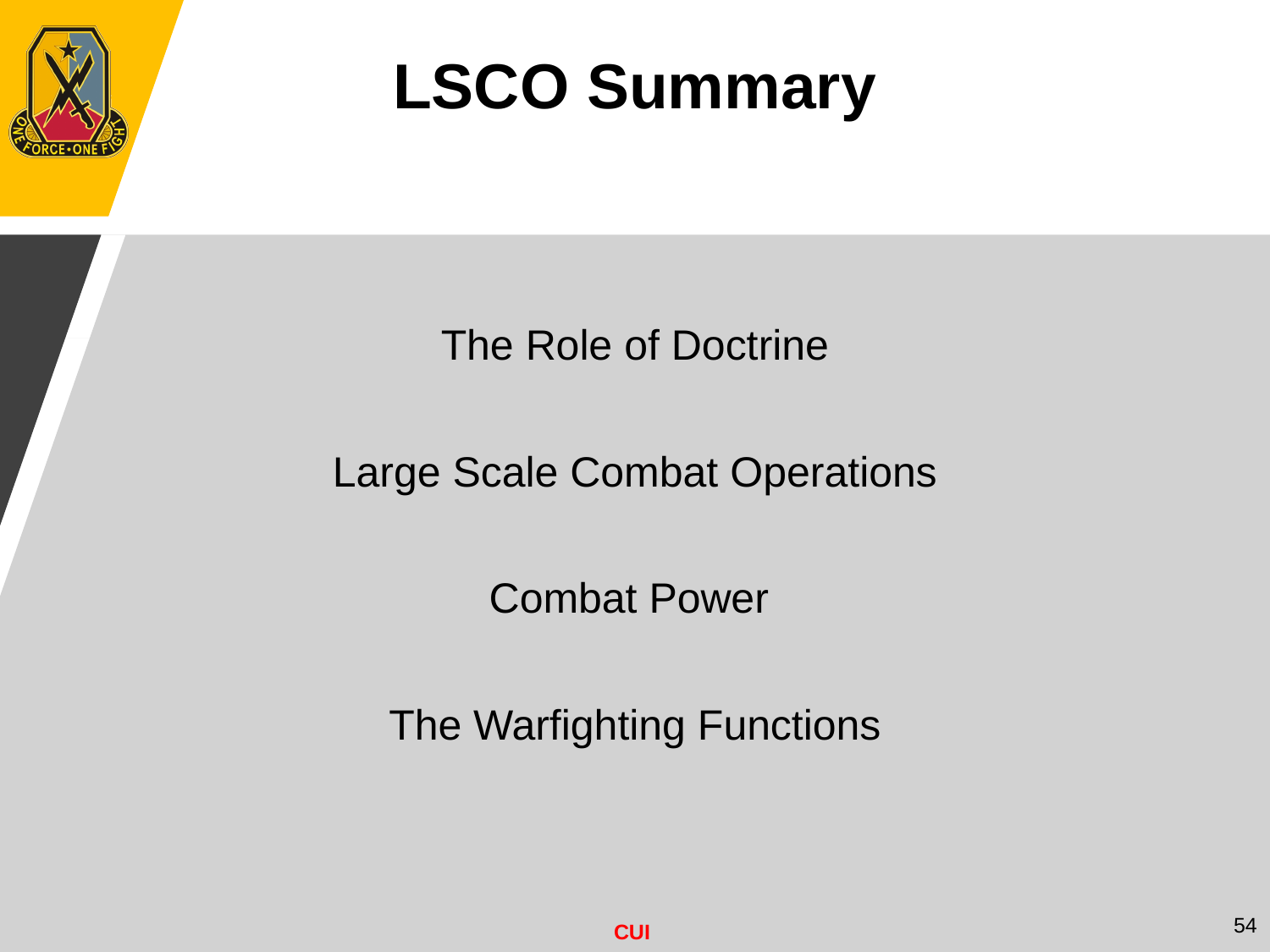

LSCO Summary
The Role of Doctrine

Large Scale Combat Operations

Combat Power

The Warfighting Functions
54